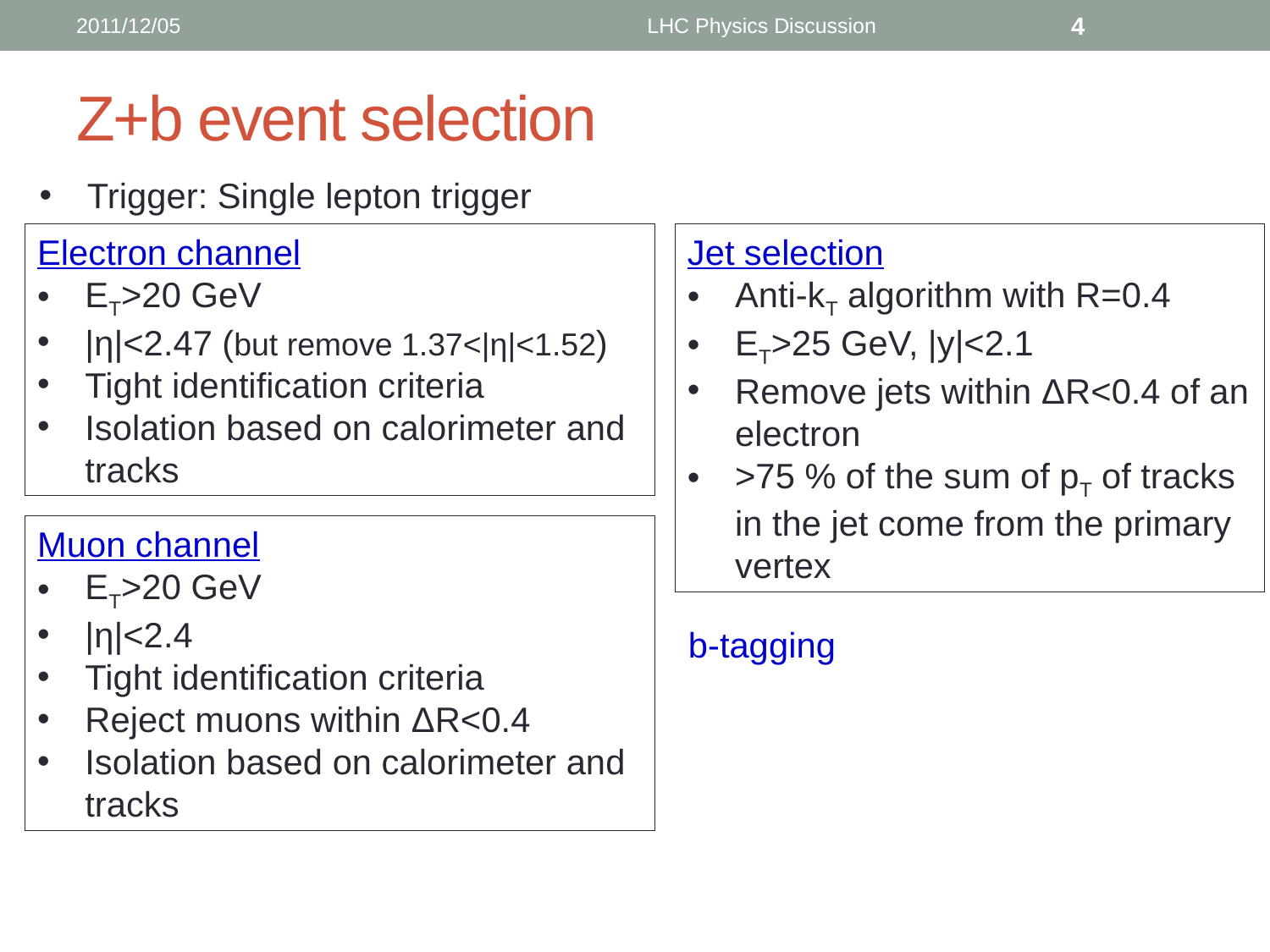

2011/12/05
LHC Physics Discussion
4
# Z+b event selection
Trigger: Single lepton trigger
Electron channel
ET>20 GeV
|η|<2.47 (but remove 1.37<|η|<1.52)
Tight identification criteria
Isolation based on calorimeter and tracks
Jet selection
Anti-kT algorithm with R=0.4
ET>25 GeV, |y|<2.1
Remove jets within ΔR<0.4 of an electron
>75 % of the sum of pT of tracks in the jet come from the primary vertex
Muon channel
ET>20 GeV
|η|<2.4
Tight identification criteria
Reject muons within ΔR<0.4
Isolation based on calorimeter and tracks
b-tagging